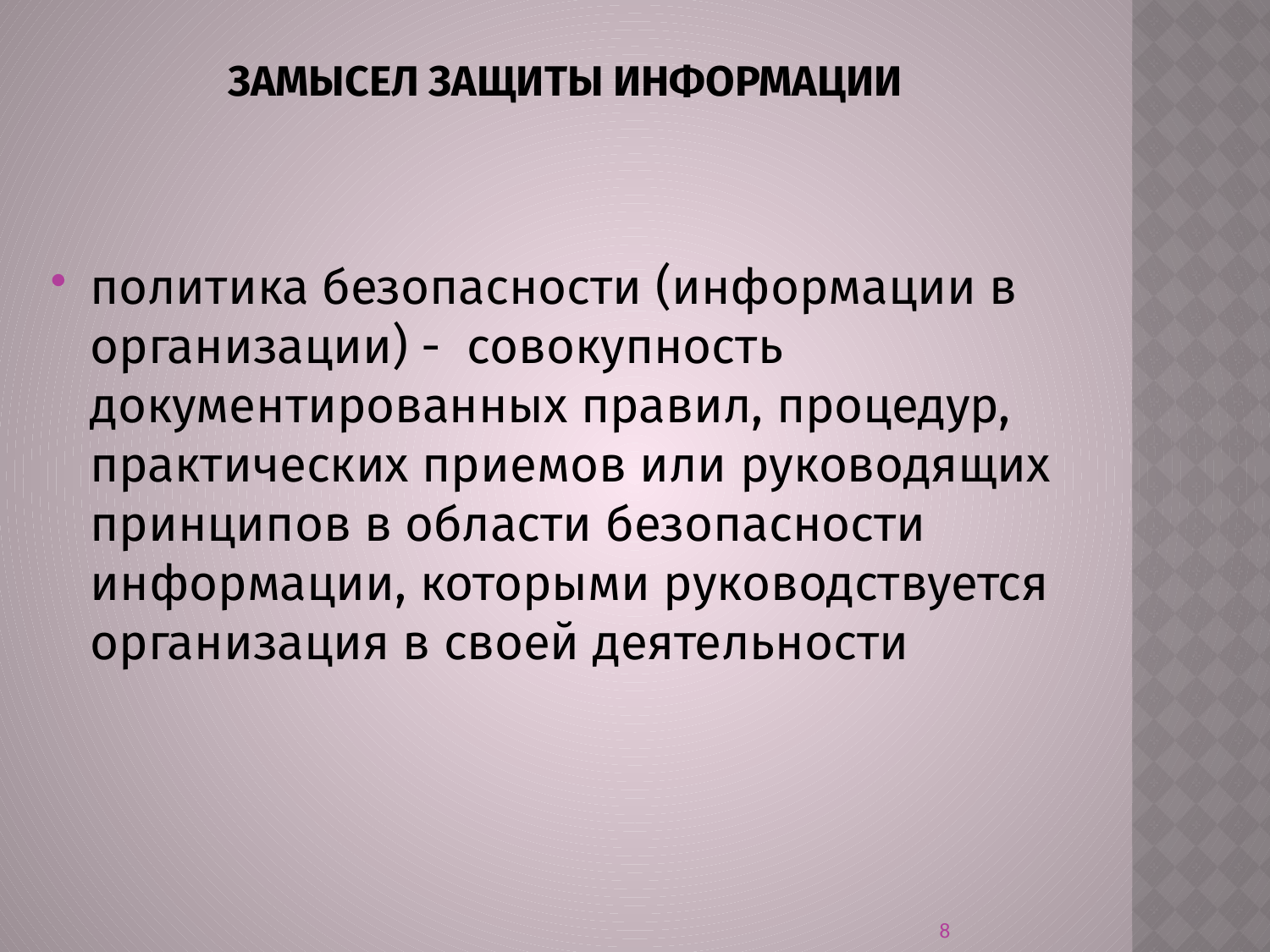

# замысел защиты информации

политика безопасности (информации в организации) -  совокупность документированных правил, процедур, практических приемов или руководящих принципов в области безопасности информации, которыми руководствуется организация в своей деятельности
8